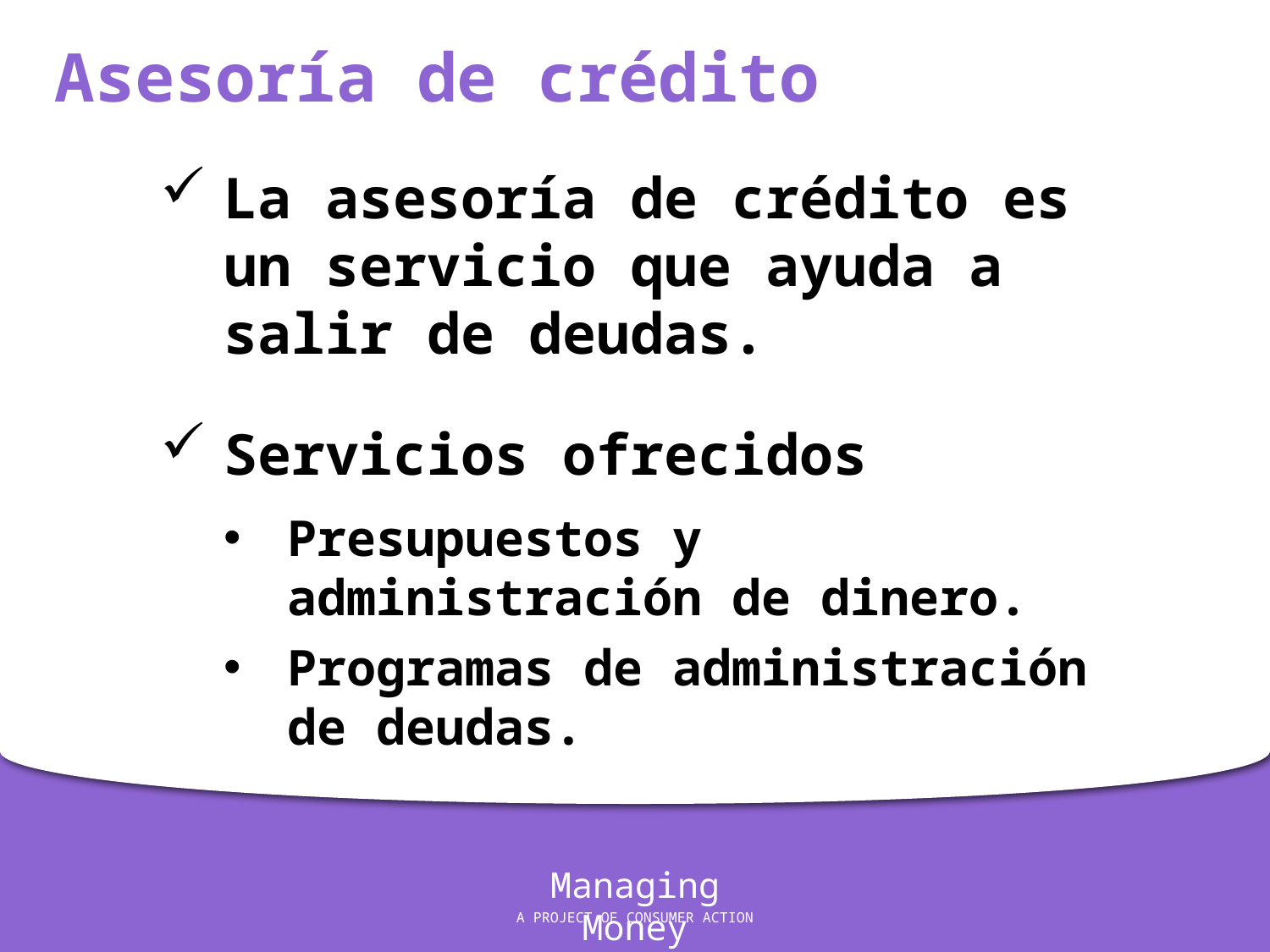

Asesoría de crédito
La asesoría de crédito es un servicio que ayuda a salir de deudas.
Servicios ofrecidos
Presupuestos y administración de dinero.
Programas de administración de deudas.

Managing Money
A PROJECT OF CONSUMER ACTION